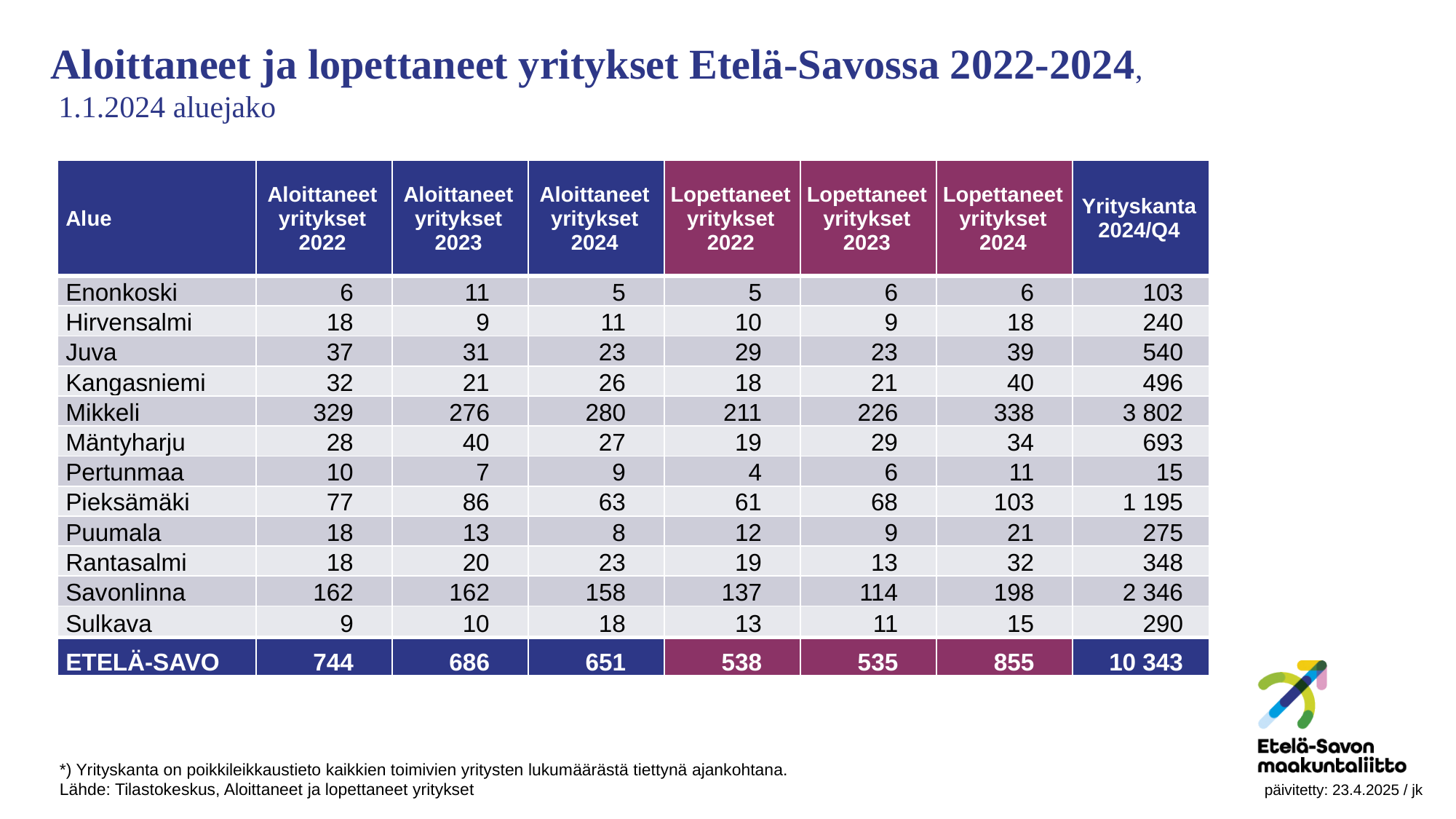

Aloittaneet ja lopettaneet yritykset Etelä-Savossa 2022-2024,
 1.1.2024 aluejako
| Alue | Aloittaneet yritykset 2022 | Aloittaneet yritykset 2023 | Aloittaneet yritykset 2024 | Lopettaneet yritykset 2022 | Lopettaneet yritykset 2023 | Lopettaneet yritykset 2024 | Yrityskanta 2024/Q4 |
| --- | --- | --- | --- | --- | --- | --- | --- |
| Enonkoski | 6 | 11 | 5 | 5 | 6 | 6 | 103 |
| Hirvensalmi | 18 | 9 | 11 | 10 | 9 | 18 | 240 |
| Juva | 37 | 31 | 23 | 29 | 23 | 39 | 540 |
| Kangasniemi | 32 | 21 | 26 | 18 | 21 | 40 | 496 |
| Mikkeli | 329 | 276 | 280 | 211 | 226 | 338 | 3 802 |
| Mäntyharju | 28 | 40 | 27 | 19 | 29 | 34 | 693 |
| Pertunmaa | 10 | 7 | 9 | 4 | 6 | 11 | 15 |
| Pieksämäki | 77 | 86 | 63 | 61 | 68 | 103 | 1 195 |
| Puumala | 18 | 13 | 8 | 12 | 9 | 21 | 275 |
| Rantasalmi | 18 | 20 | 23 | 19 | 13 | 32 | 348 |
| Savonlinna | 162 | 162 | 158 | 137 | 114 | 198 | 2 346 |
| Sulkava | 9 | 10 | 18 | 13 | 11 | 15 | 290 |
| ETELÄ-SAVO | 744 | 686 | 651 | 538 | 535 | 855 | 10 343 |
*) Yrityskanta on poikkileikkaustieto kaikkien toimivien yritysten lukumäärästä tiettynä ajankohtana.
Lähde: Tilastokeskus, Aloittaneet ja lopettaneet yritykset 							                        päivitetty: 23.4.2025 / jk